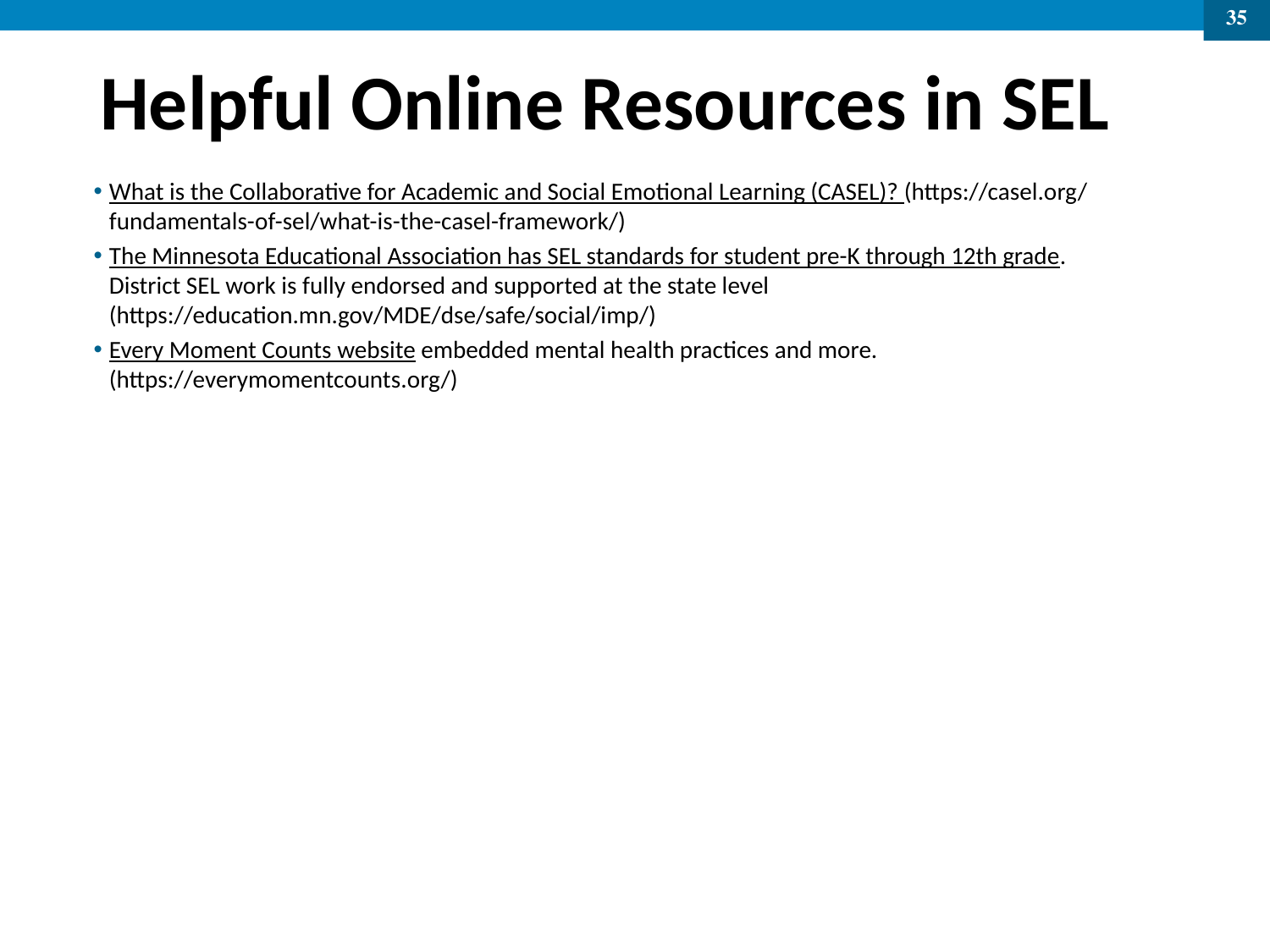

# Helpful Online Resources in SEL
What is the Collaborative for Academic and Social Emotional Learning (CASEL)? (https://casel.org/fundamentals-of-sel/what-is-the-casel-framework/)
The Minnesota Educational Association has SEL standards for student pre-K through 12th grade. District SEL work is fully endorsed and supported at the state level (https://education.mn.gov/MDE/dse/safe/social/imp/)
Every Moment Counts website embedded mental health practices and more. (https://everymomentcounts.org/)